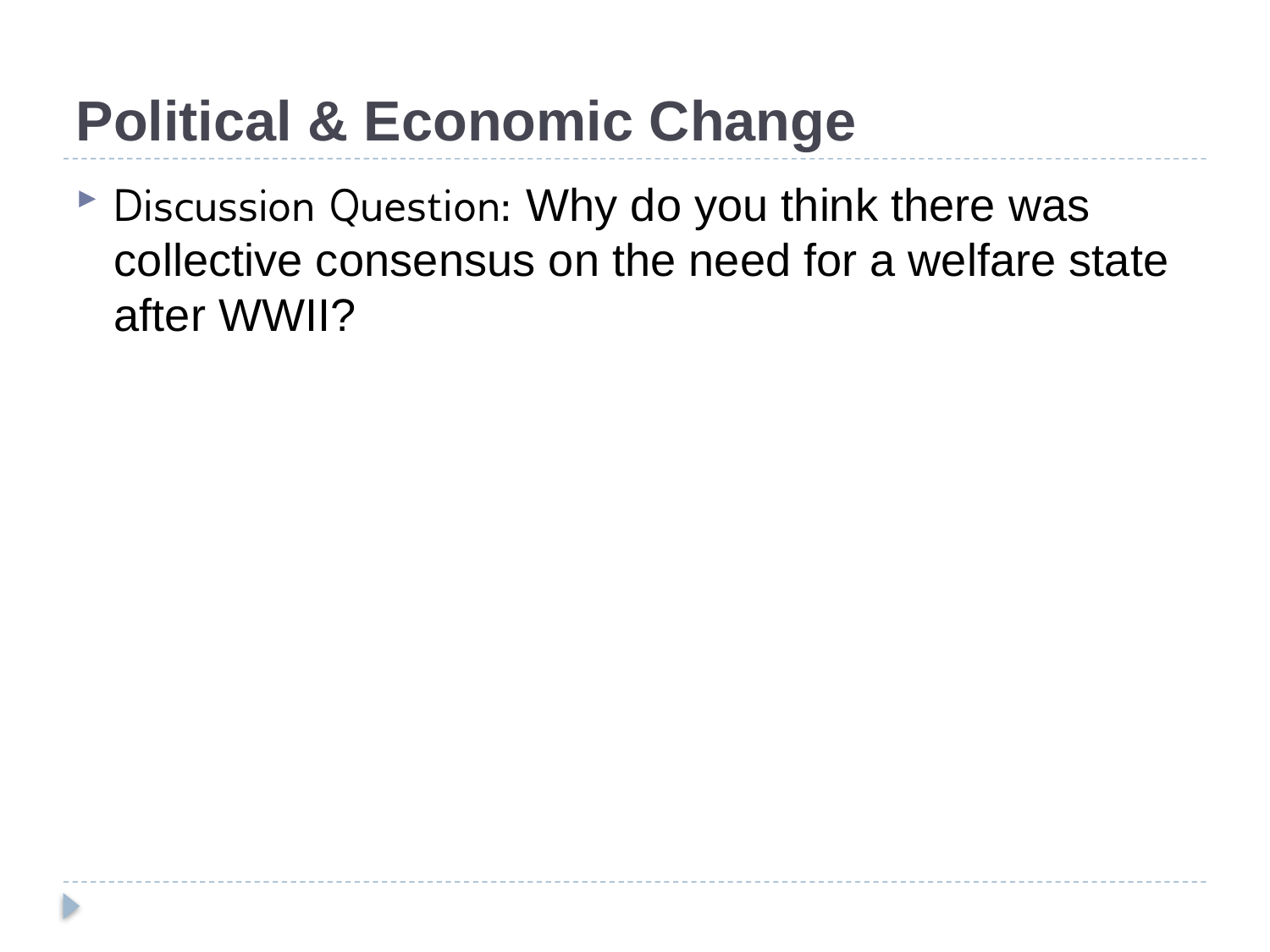

# Political & Economic Change
Discussion Question: Why do you think there was collective consensus on the need for a welfare state after WWII?